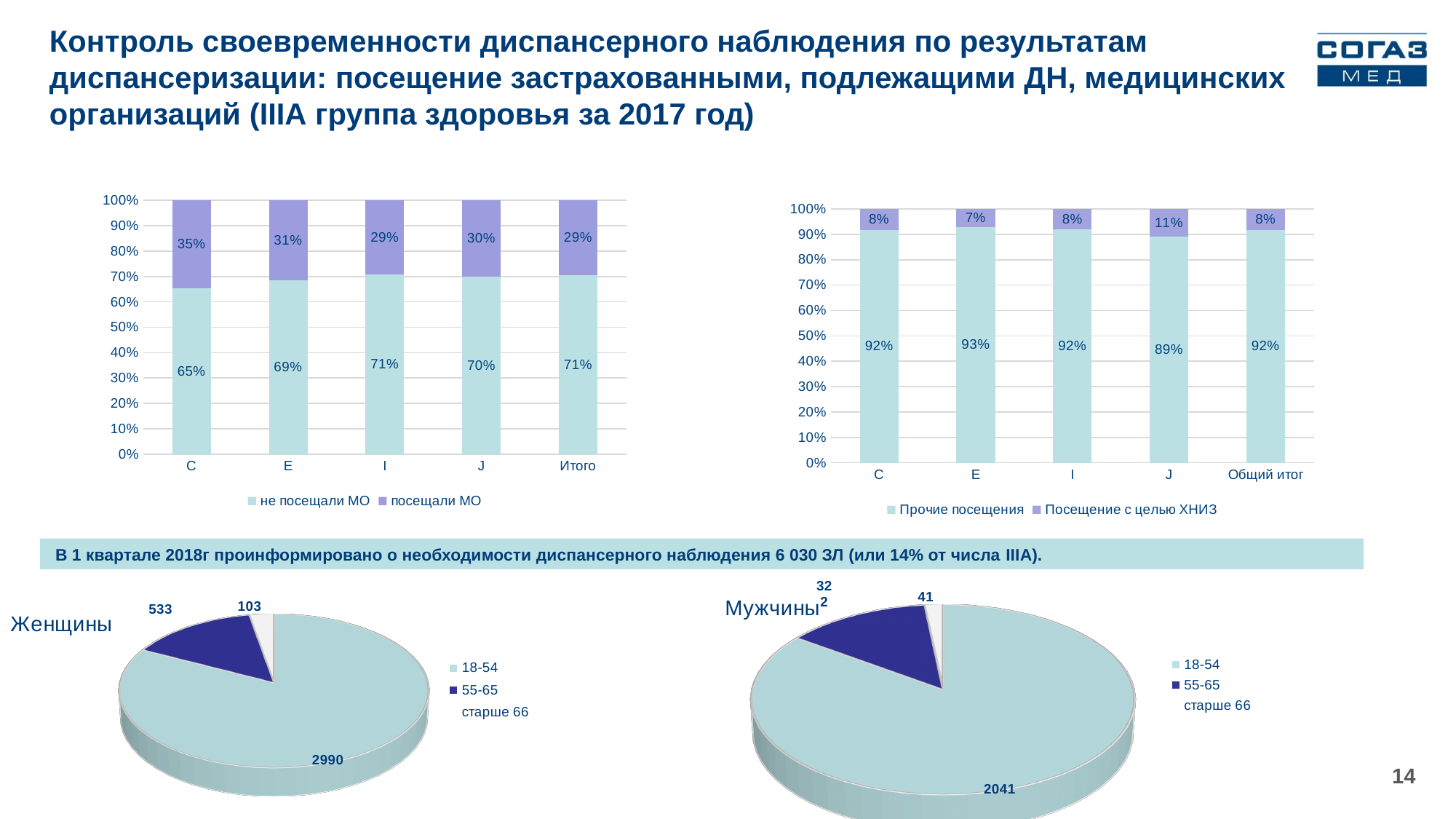

Контроль своевременности диспансерного наблюдения по результатам диспансеризации: посещение застрахованными, подлежащими ДН, медицинских организаций (IIIА группа здоровья за 2017 год)

### Chart

| Category | не посещали МО | посещали МО |
|---|---|---|
| C | 0.6543535620052771 | 0.34564643799472294 |
| E | 0.6858760826115923 | 0.3141239173884077 |
| I | 0.7083821986297142 | 0.2916178013702858 |
| J | 0.6991766941101963 | 0.30082330588980366 |
| Итого | 0.7056367432150313 | 0.29436325678496866 |

### Chart

| Category | Прочие посещения | Посещение с целью ХНИЗ |
|---|---|---|
| C | 0.9182058047493403 | 0.08179419525065963 |
| E | 0.9290473017988008 | 0.0709526982011992 |
| I | 0.9185852725140423 | 0.08141472748595766 |
| J | 0.8898036732108929 | 0.11019632678910703 |
| Общий итог | 0.9182056635083775 | 0.0817943364916225 |

[unsupported chart]

[unsupported chart]

 В 1 квартале 2018г проинформировано о необходимости диспансерного наблюдения 6 030 ЗЛ (или 14% от числа IIIА).
14